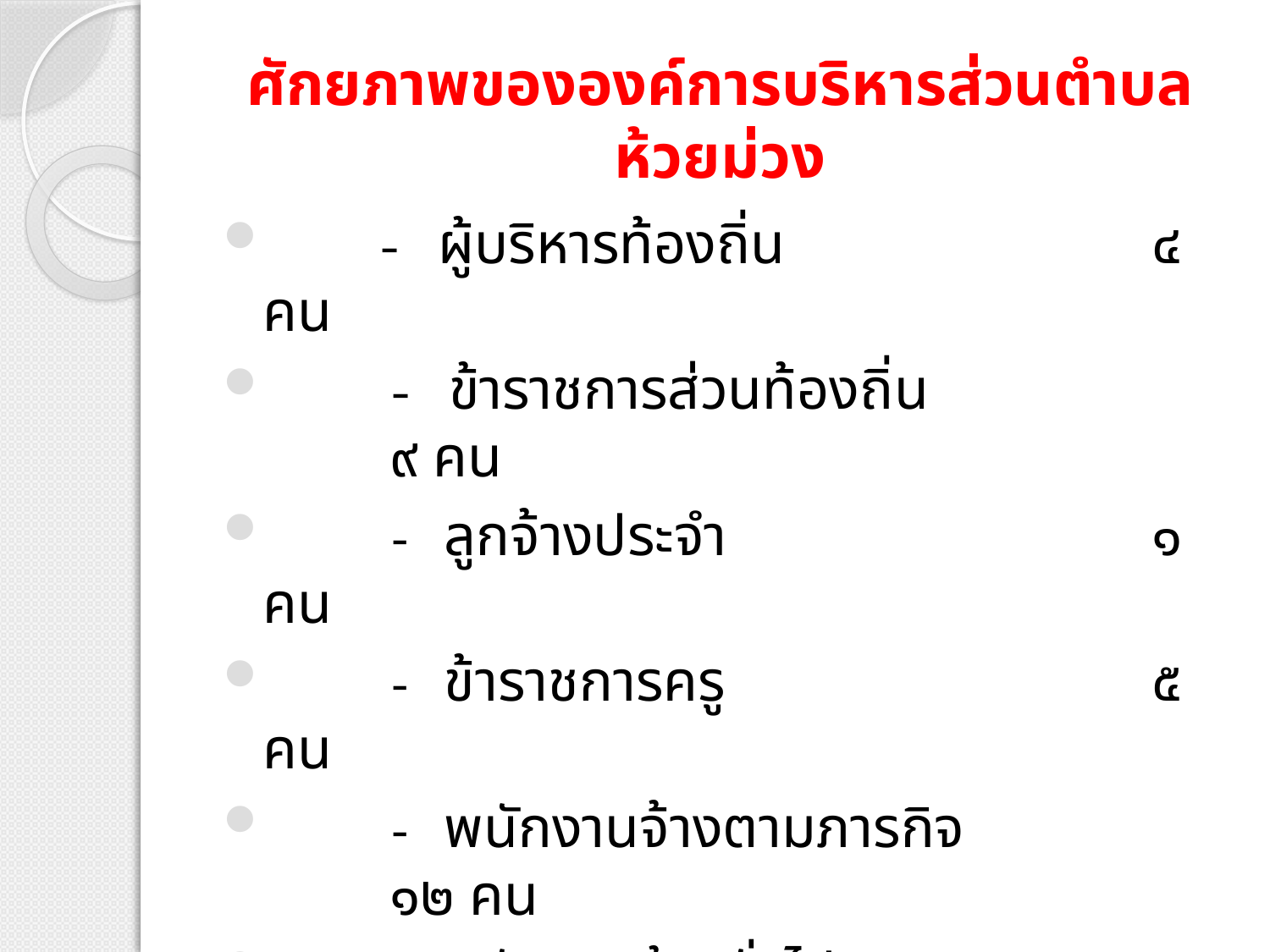

# ศักยภาพขององค์การบริหารส่วนตำบลห้วยม่วง
      -  ผู้บริหารท้องถิ่น		 	๔ คน
	-  ข้าราชการส่วนท้องถิ่น        	        	๙ คน
	-  ลูกจ้างประจำ                   	  	๑ คน
	-  ข้าราชการครู                    		๕ คน
	-  พนักงานจ้างตามภารกิจ     		๑๒ คน
	-  พนักงานจ้างทั่วไป            		๑๓ คน
	รวมทั้งสิ้น 			        ๔๔ คน